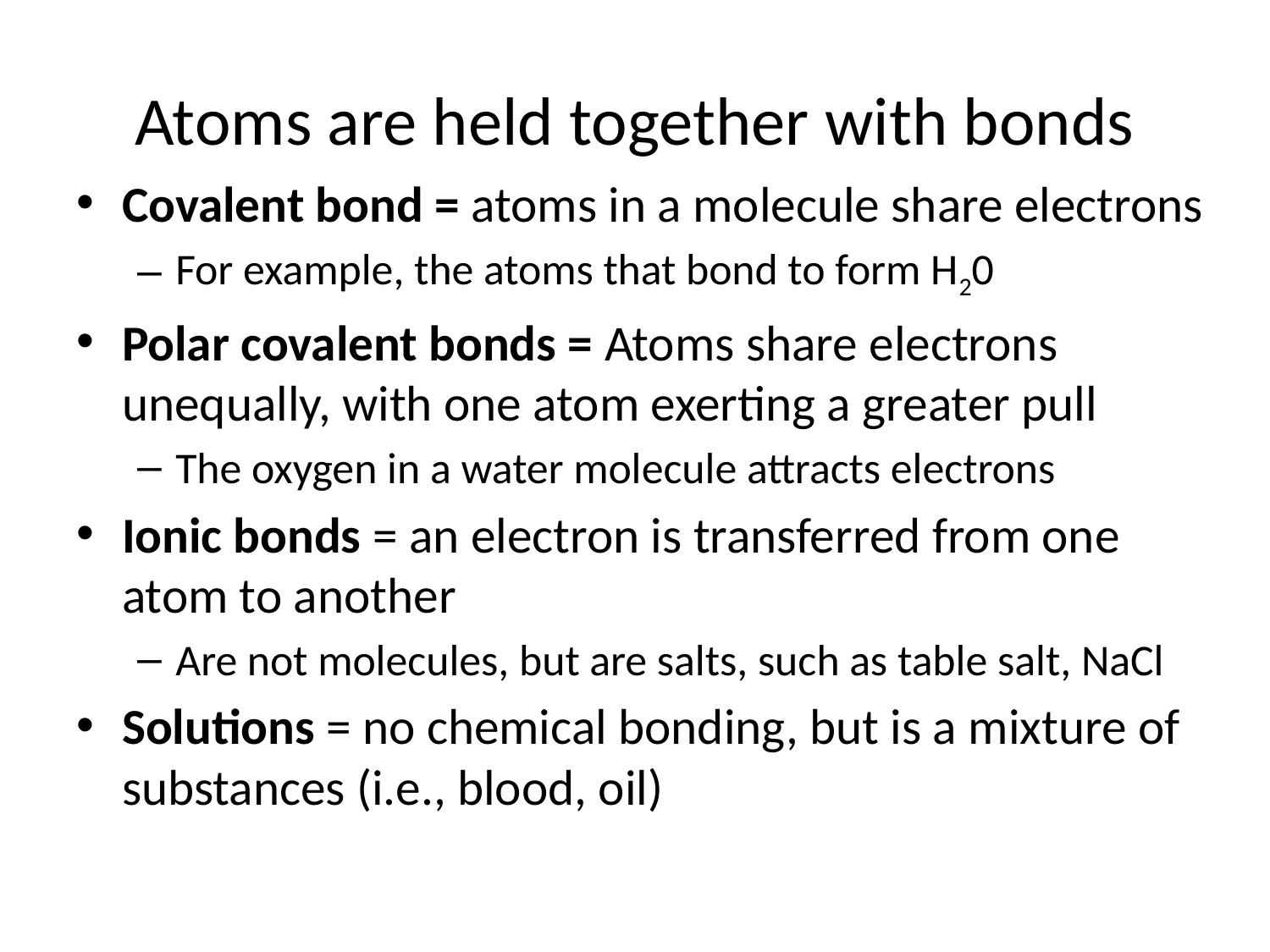

# Atoms are held together with bonds
Covalent bond = atoms in a molecule share electrons
For example, the atoms that bond to form H20
Polar covalent bonds = Atoms share electrons unequally, with one atom exerting a greater pull
The oxygen in a water molecule attracts electrons
Ionic bonds = an electron is transferred from one atom to another
Are not molecules, but are salts, such as table salt, NaCl
Solutions = no chemical bonding, but is a mixture of substances (i.e., blood, oil)